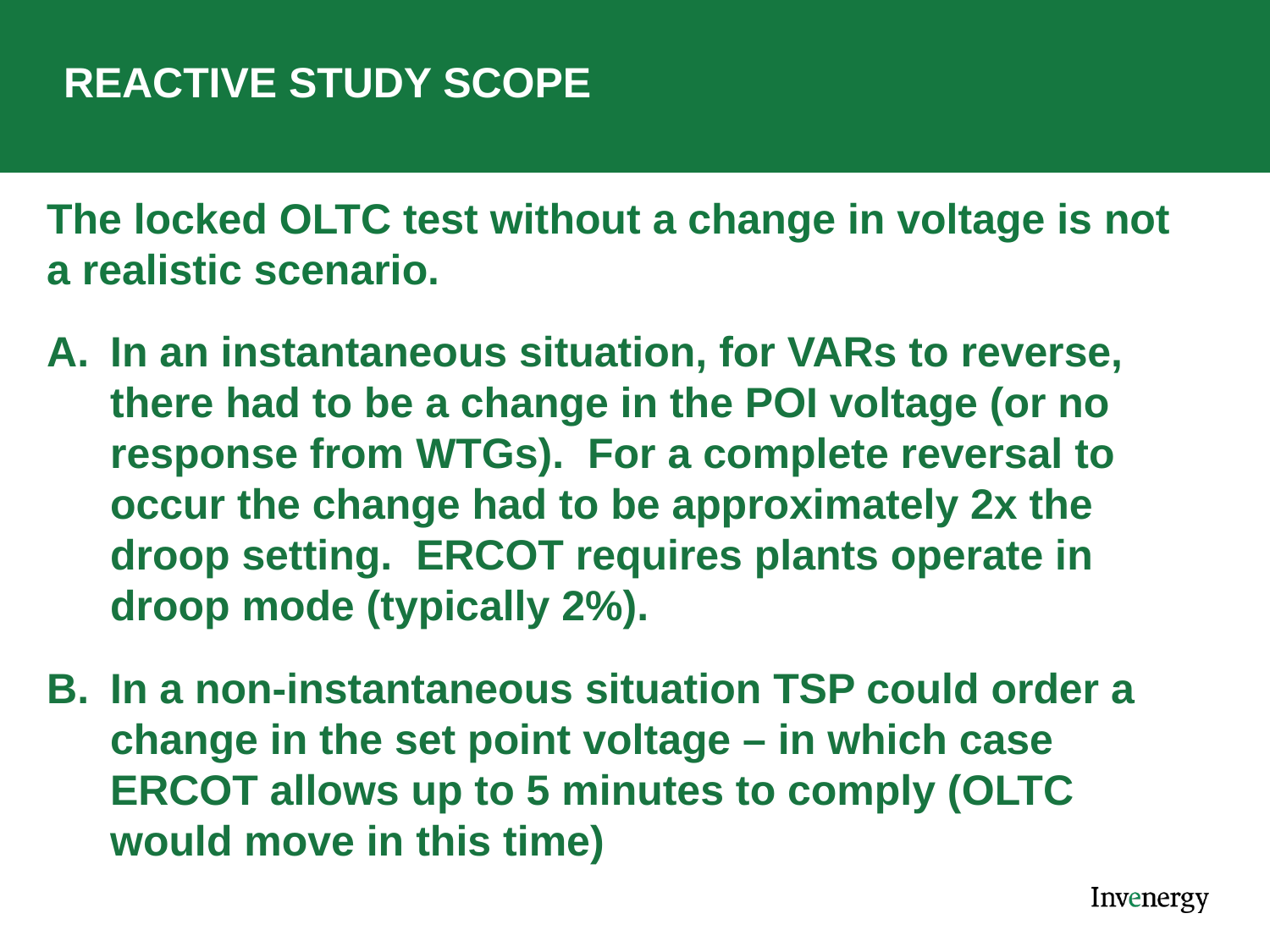

# REACTIVE STUDY SCOPE
The locked OLTC test without a change in voltage is not a realistic scenario.
In an instantaneous situation, for VARs to reverse, there had to be a change in the POI voltage (or no response from WTGs).  For a complete reversal to occur the change had to be approximately 2x the droop setting.  ERCOT requires plants operate in droop mode (typically 2%).
In a non-instantaneous situation TSP could order a change in the set point voltage – in which case ERCOT allows up to 5 minutes to comply (OLTC would move in this time)